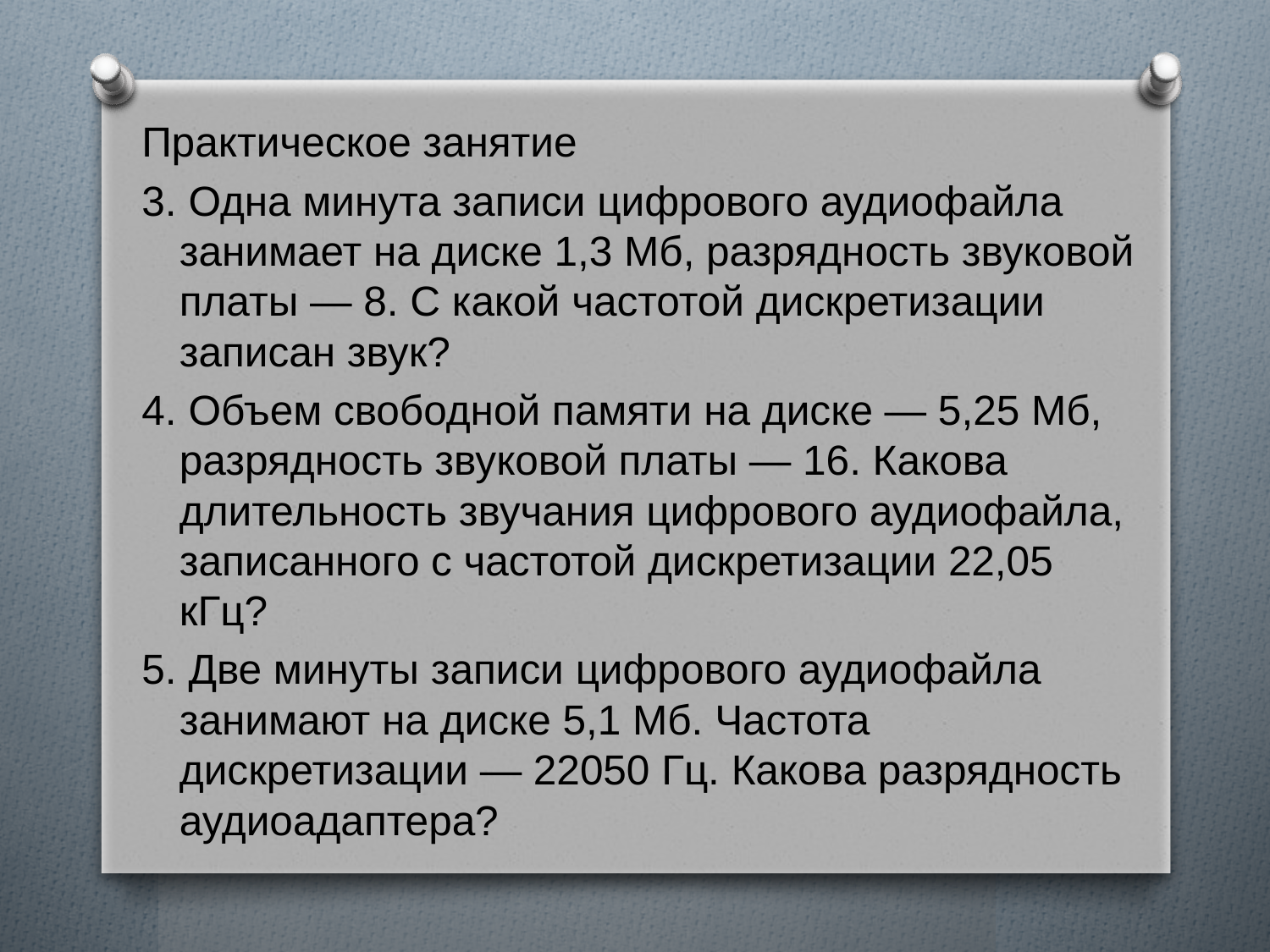

Практическое занятие
3. Одна минута записи цифрового аудиофайла занимает на диске 1,3 Мб, разрядность звуковой платы — 8. С какой частотой дискретизации записан звук?
4. Объем свободной памяти на диске — 5,25 Мб, разрядность звуковой платы — 16. Какова длительность звучания цифрового аудиофайла, записанного с частотой дискретизации 22,05 кГц?
5. Две минуты записи цифрового аудиофайла занимают на диске 5,1 Мб. Частота дискретизации — 22050 Гц. Какова разрядность аудиоадаптера?